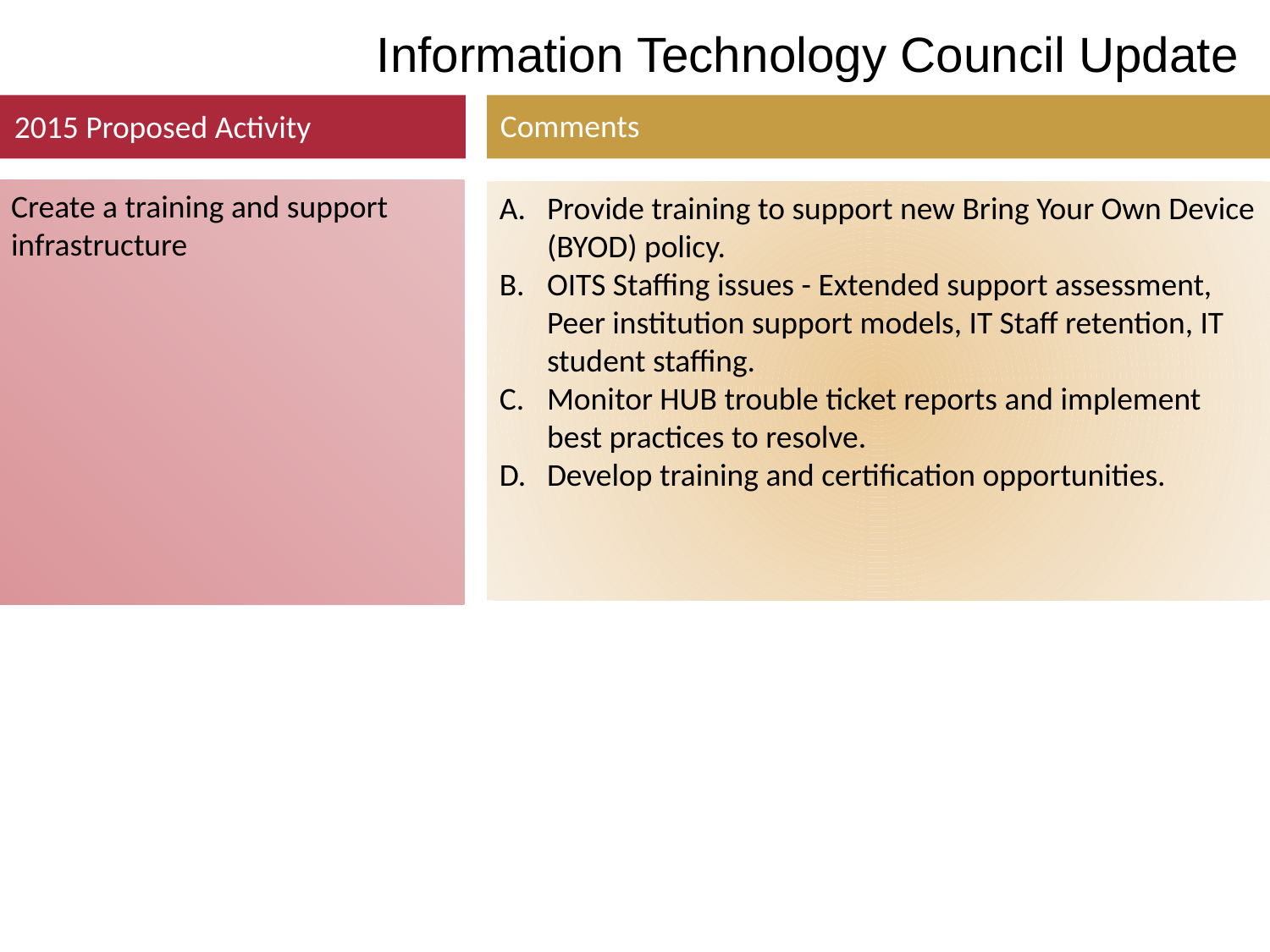

Information Technology Council Update

Comments
2015 Proposed Activity
Create a training and support infrastructure
Provide training to support new Bring Your Own Device (BYOD) policy.
OITS Staffing issues - Extended support assessment, Peer institution support models, IT Staff retention, IT student staffing.
Monitor HUB trouble ticket reports and implement best practices to resolve.
Develop training and certification opportunities.